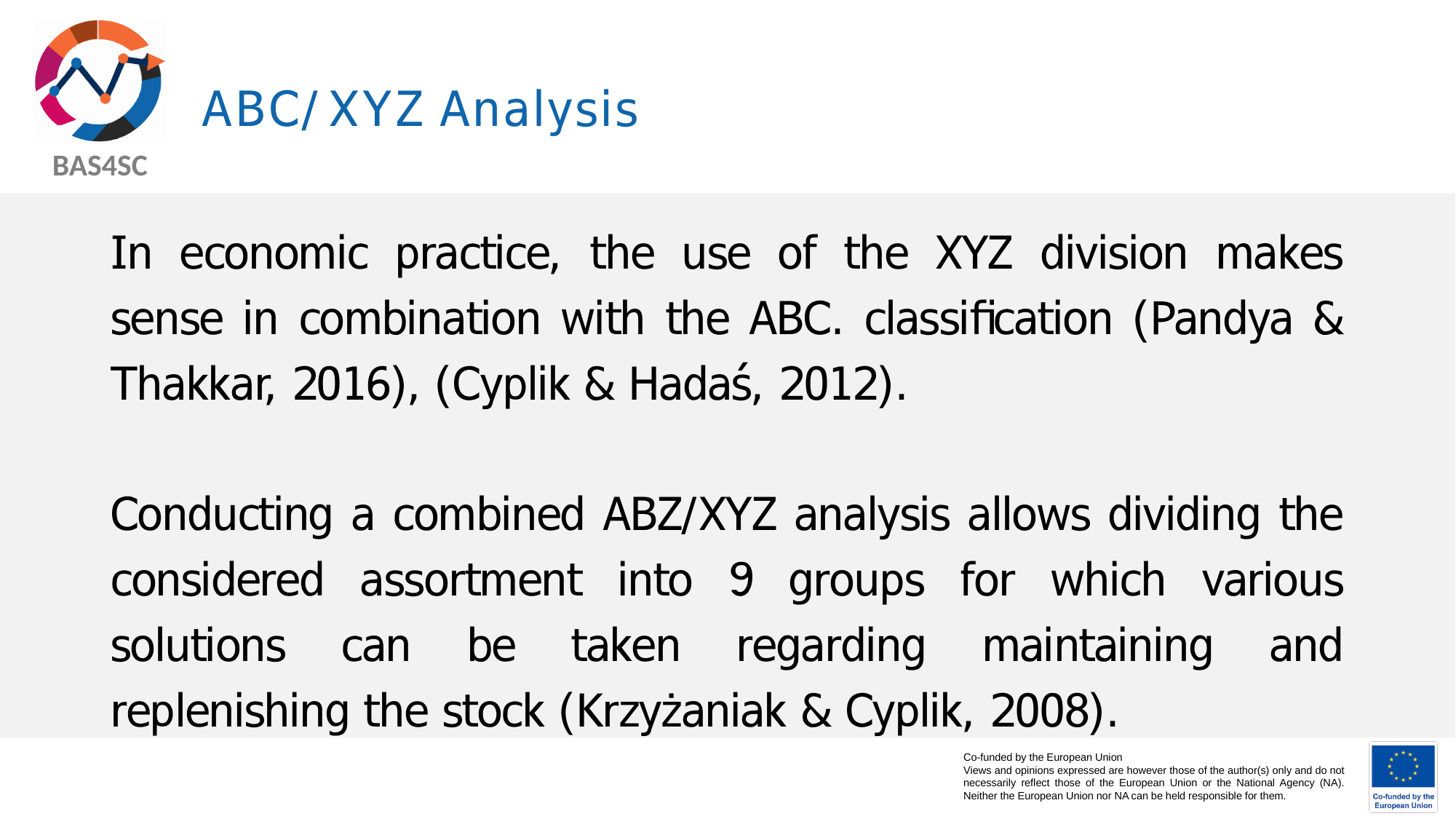

# ABC/XYZ Analysis

In economic practice, the use of the XYZ division makes sense in combination with the ABC. classification (Pandya & Thakkar, 2016), (Cyplik & Hadaś, 2012).
Conducting a combined ABZ/XYZ analysis allows dividing the considered assortment into 9 groups for which various solutions can be taken regarding maintaining and replenishing the stock (Krzyżaniak & Cyplik, 2008).